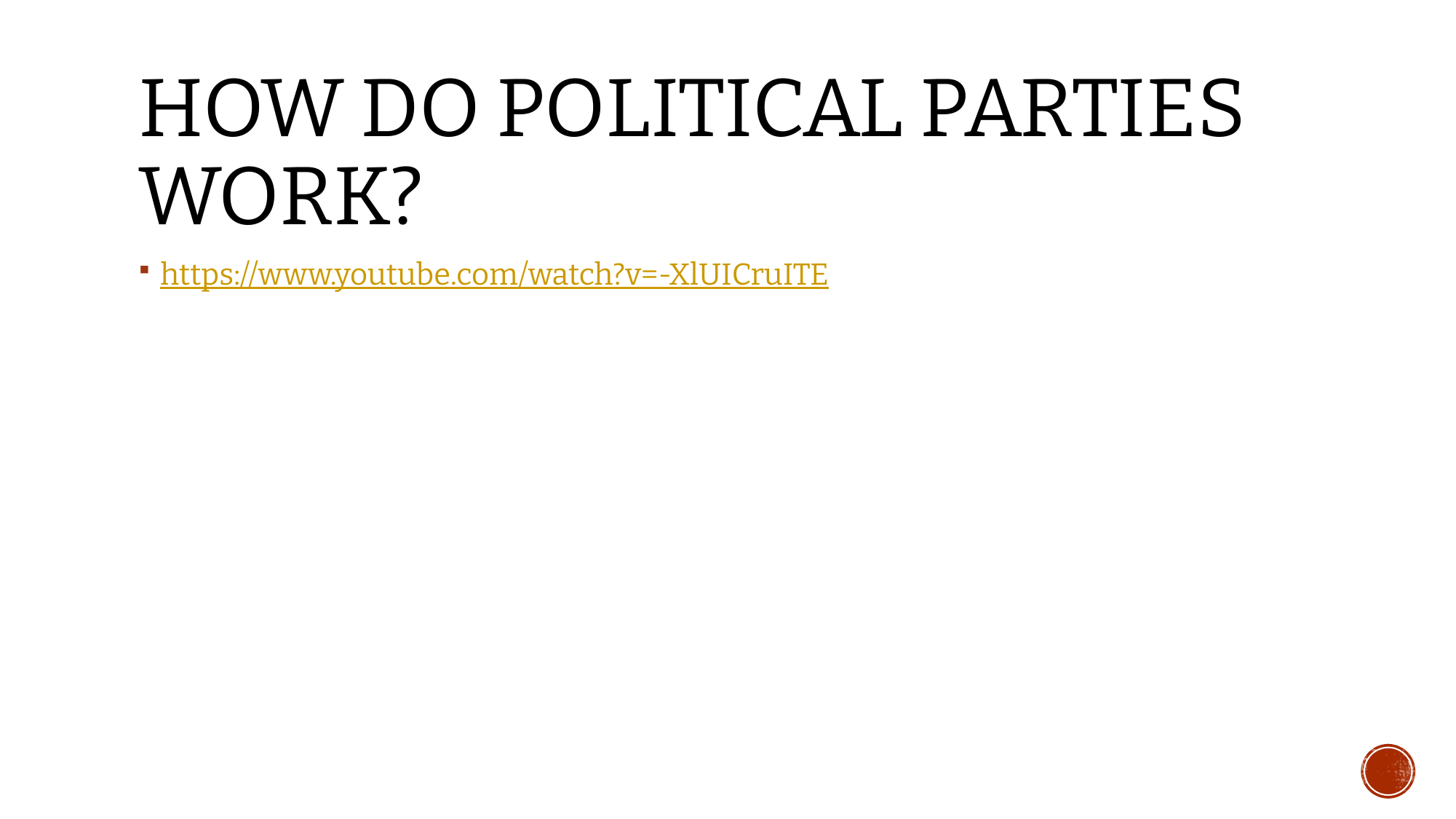

# How do political parties work?
https://www.youtube.com/watch?v=-XlUICruITE